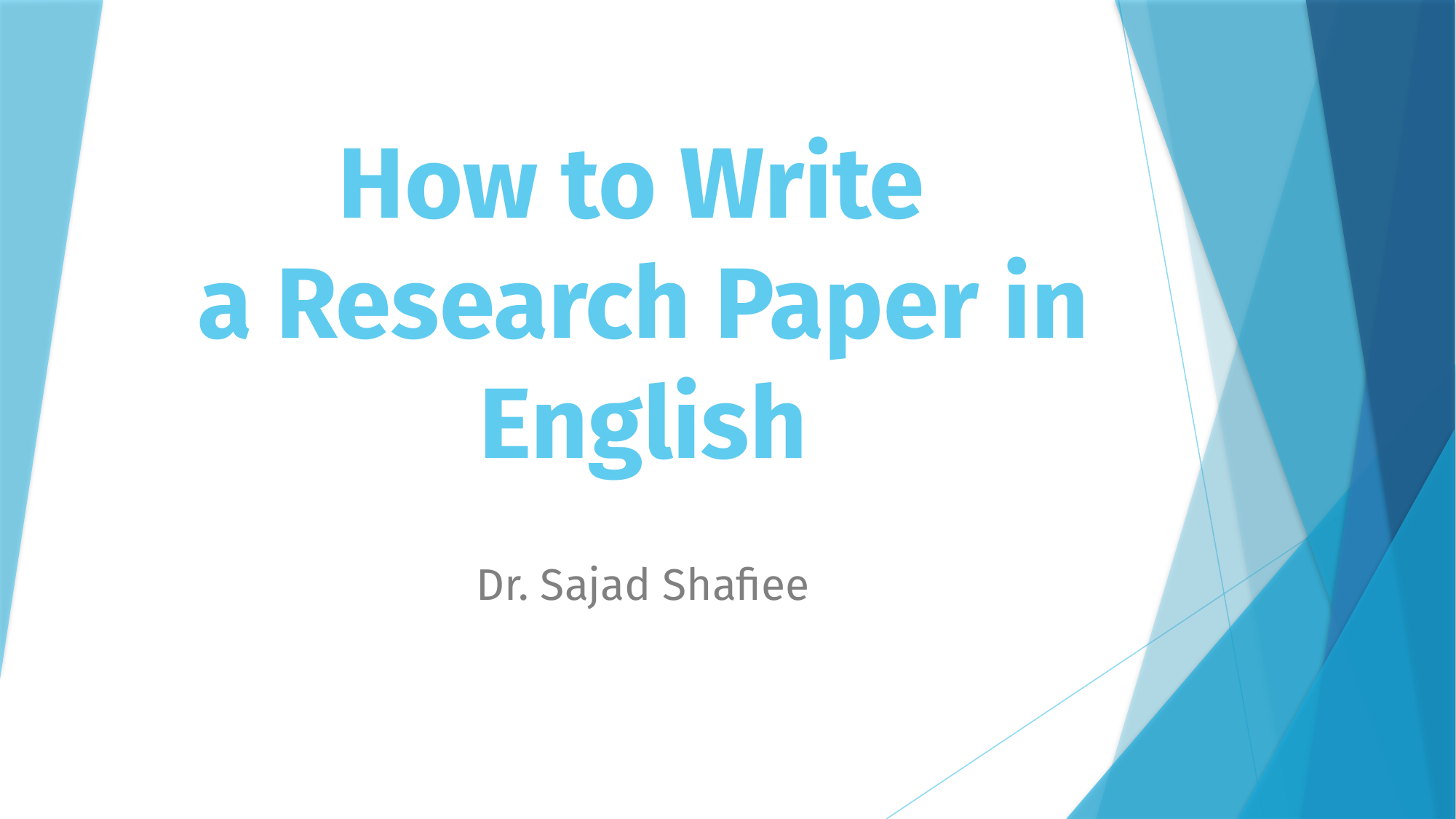

# How to Write a Research Paper in English

Dr. Sajad Shafiee